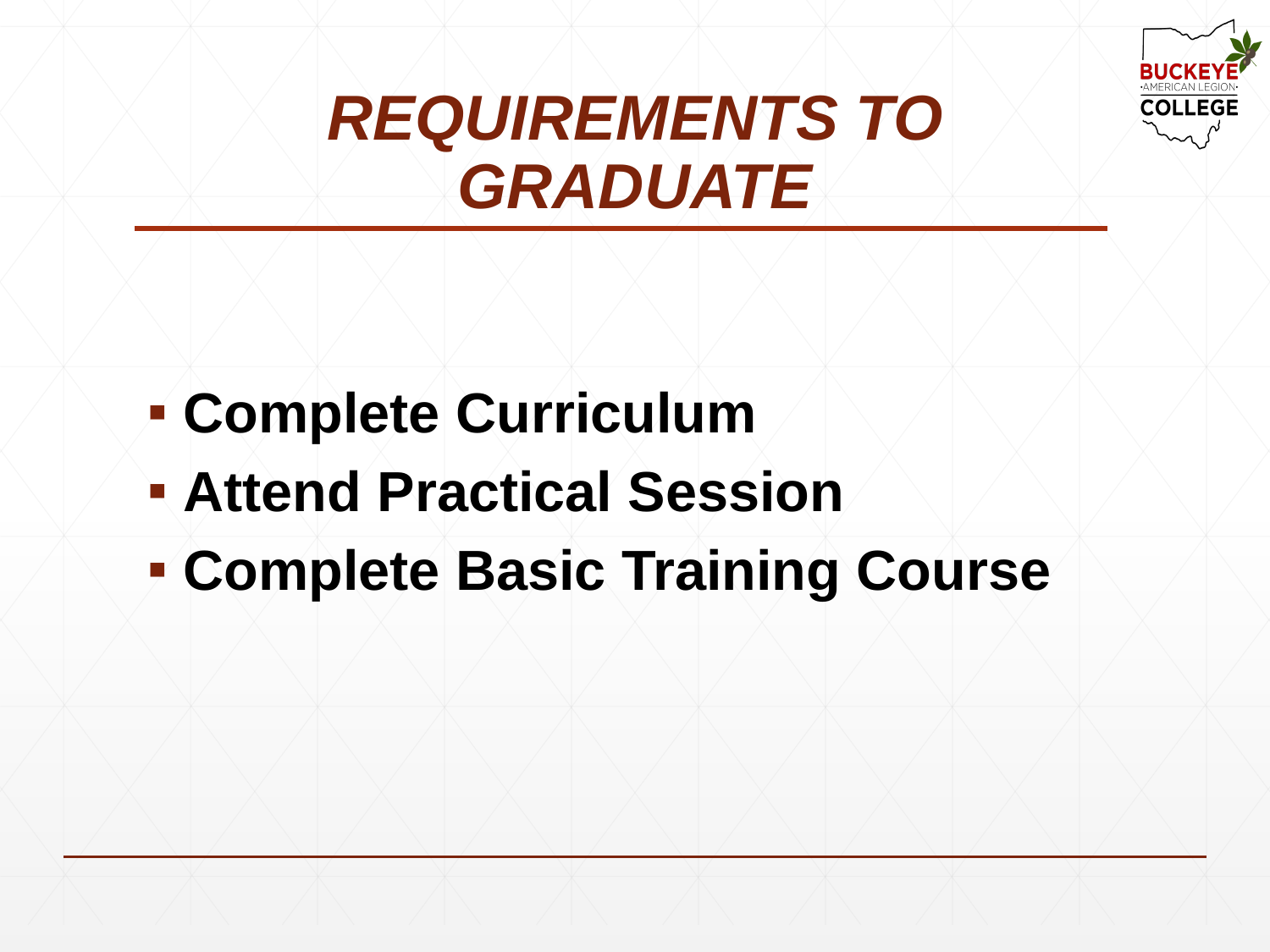

# REQUIREMENTS TO GRADUATE

 Complete Curriculum
 Attend Practical Session
 Complete Basic Training Course